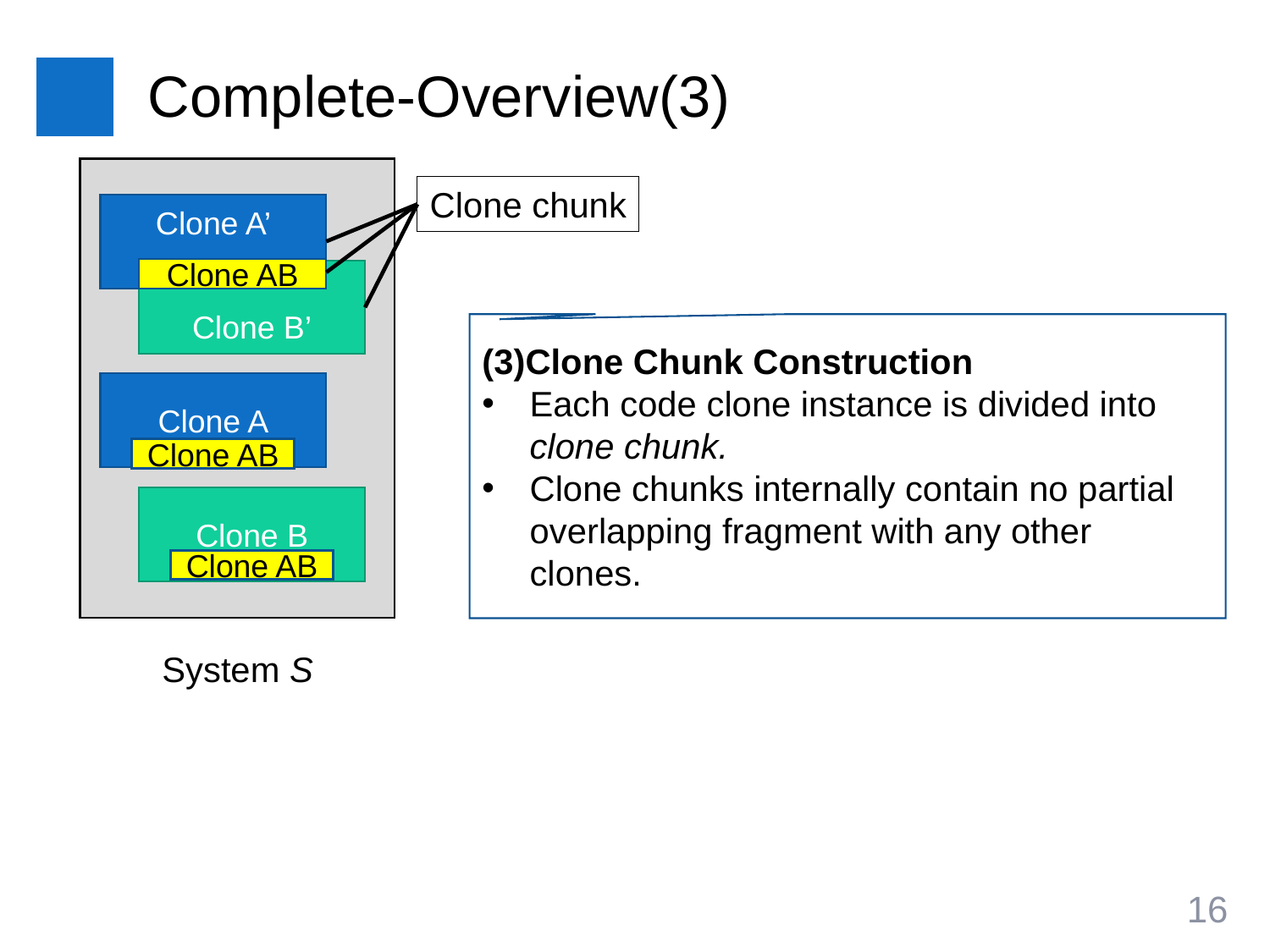

# Complete-Overview(3)

Clone chunk
Clone A’

Clone AB

Clone B’
(3)Clone Chunk Construction
Each code clone instance is divided into clone chunk.
Clone chunks internally contain no partial overlapping fragment with any other clones.
Clone A
Clone AB
Clone B
Clone AB
System S
16